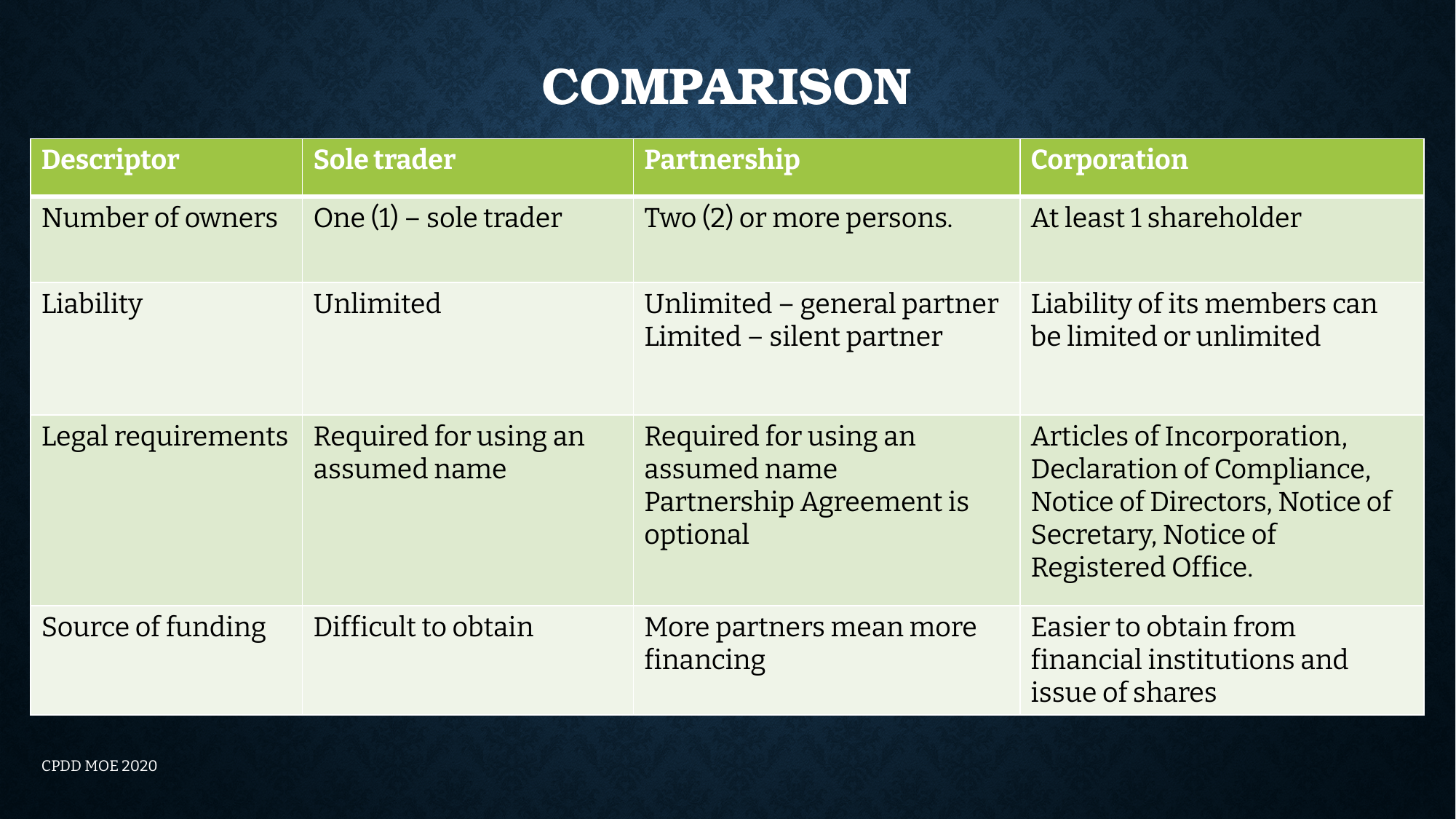

# Comparison
| Descriptor | Sole trader | Partnership | Corporation |
| --- | --- | --- | --- |
| Number of owners | One (1) – sole trader | Two (2) or more persons. | At least 1 shareholder |
| Liability | Unlimited | Unlimited – general partner Limited – silent partner | Liability of its members can be limited or unlimited |
| Legal requirements | Required for using an assumed name | Required for using an assumed name Partnership Agreement is optional | Articles of Incorporation, Declaration of Compliance, Notice of Directors, Notice of Secretary, Notice of Registered Office. |
| Source of funding | Difficult to obtain | More partners mean more financing | Easier to obtain from financial institutions and issue of shares |
CPDD MOE 2020